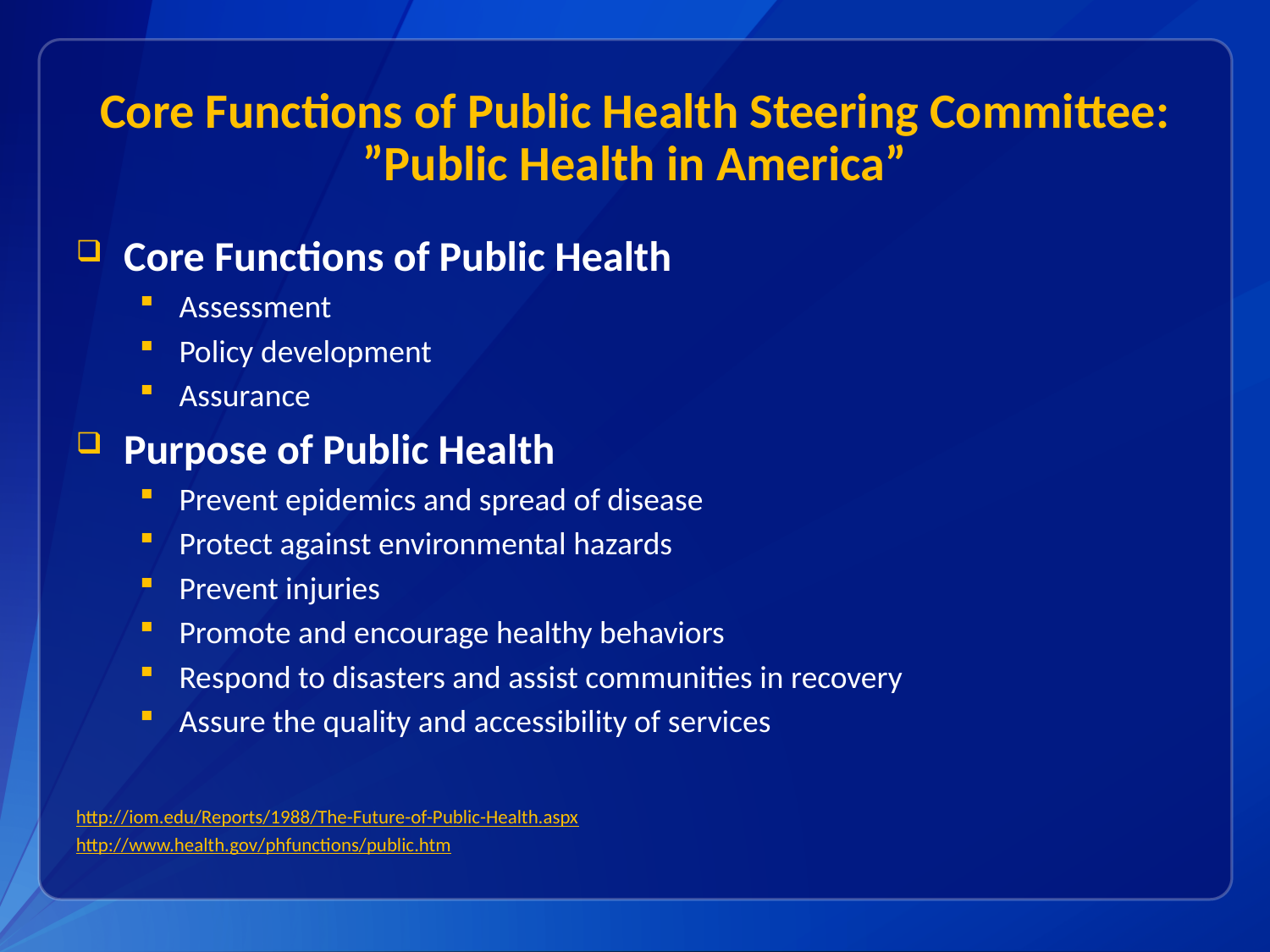

# Core Functions of Public Health Steering Committee: ”Public Health in America”
Core Functions of Public Health
Assessment
Policy development
Assurance
Purpose of Public Health
Prevent epidemics and spread of disease
Protect against environmental hazards
Prevent injuries
Promote and encourage healthy behaviors
Respond to disasters and assist communities in recovery
Assure the quality and accessibility of services

http://iom.edu/Reports/1988/The-Future-of-Public-Health.aspx
http://www.health.gov/phfunctions/public.htm